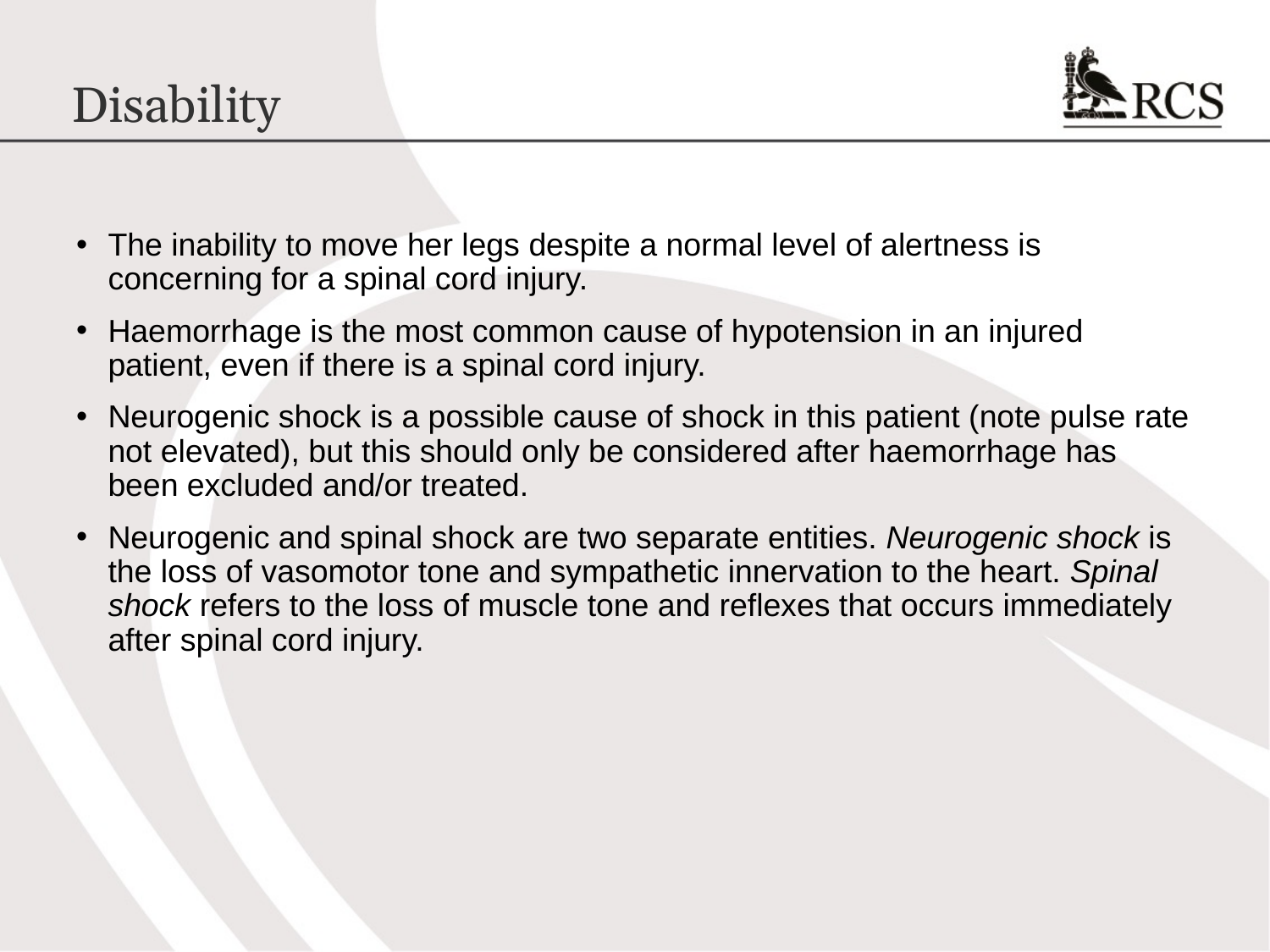

# Disability
The inability to move her legs despite a normal level of alertness is concerning for a spinal cord injury.
Haemorrhage is the most common cause of hypotension in an injured patient, even if there is a spinal cord injury.
Neurogenic shock is a possible cause of shock in this patient (note pulse rate not elevated), but this should only be considered after haemorrhage has been excluded and/or treated.
Neurogenic and spinal shock are two separate entities. Neurogenic shock is the loss of vasomotor tone and sympathetic innervation to the heart. Spinal shock refers to the loss of muscle tone and reflexes that occurs immediately after spinal cord injury.